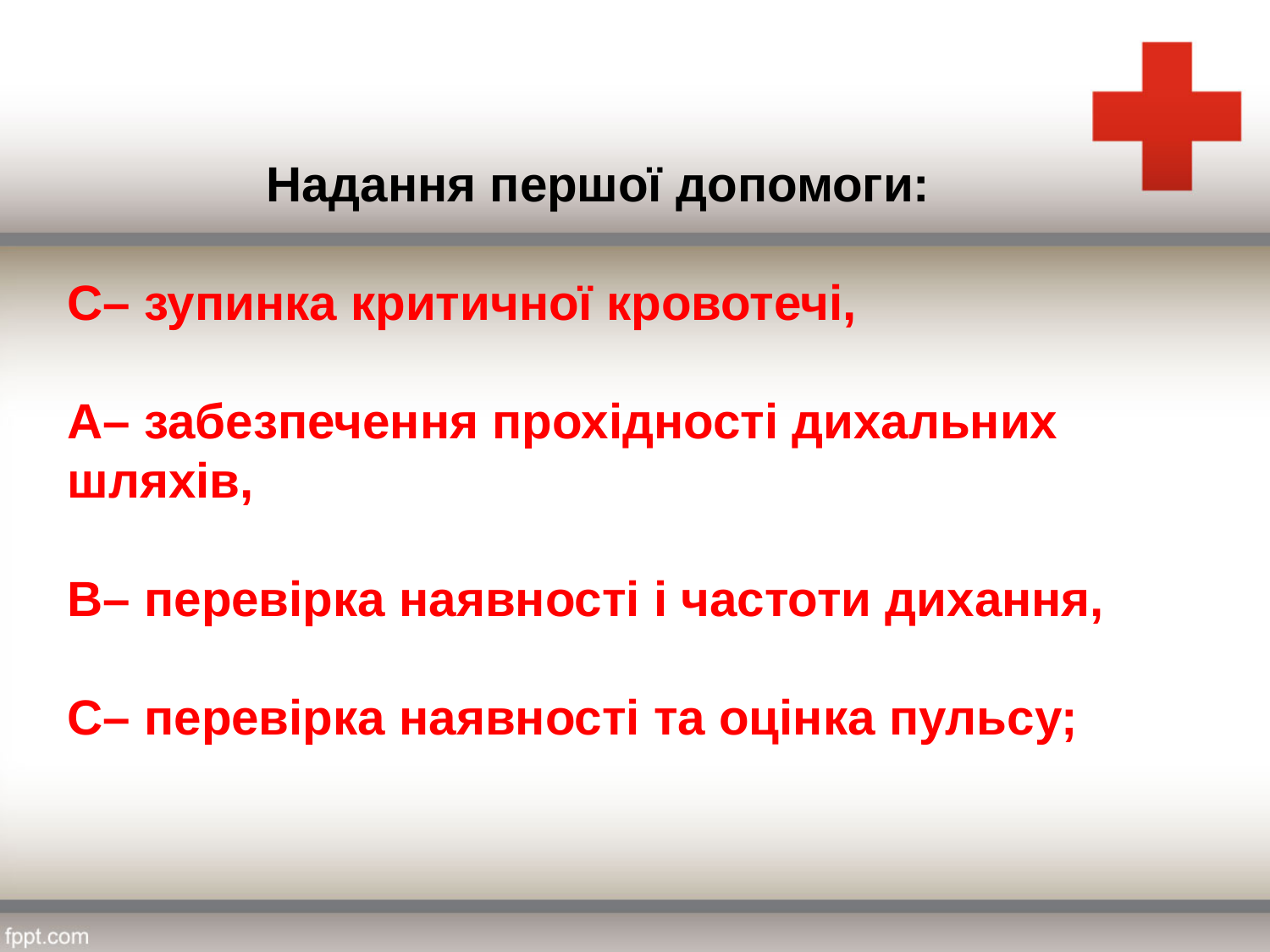

Надання першої допомоги:

С– зупинка критичної кровотечі,

А– забезпечення прохідності дихальних шляхів,

В– перевірка наявності і частоти дихання,

С– перевірка наявності та оцінка пульсу;